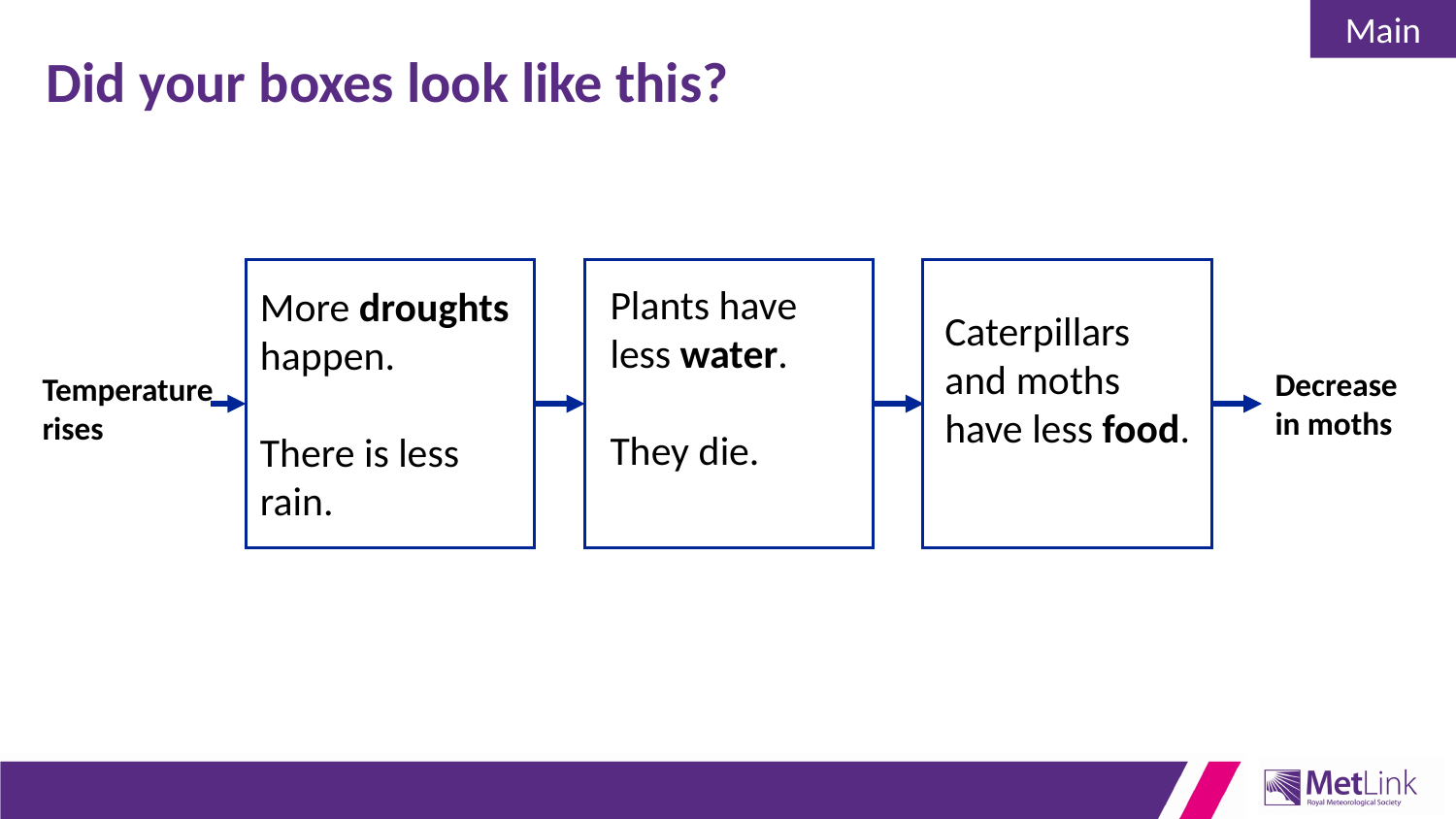

Main
Did your boxes look like this?

Decrease in moths
Temperature rises
Plants have less water.

They die.
More droughts happen.

There is less rain.
Caterpillars and moths have less food.